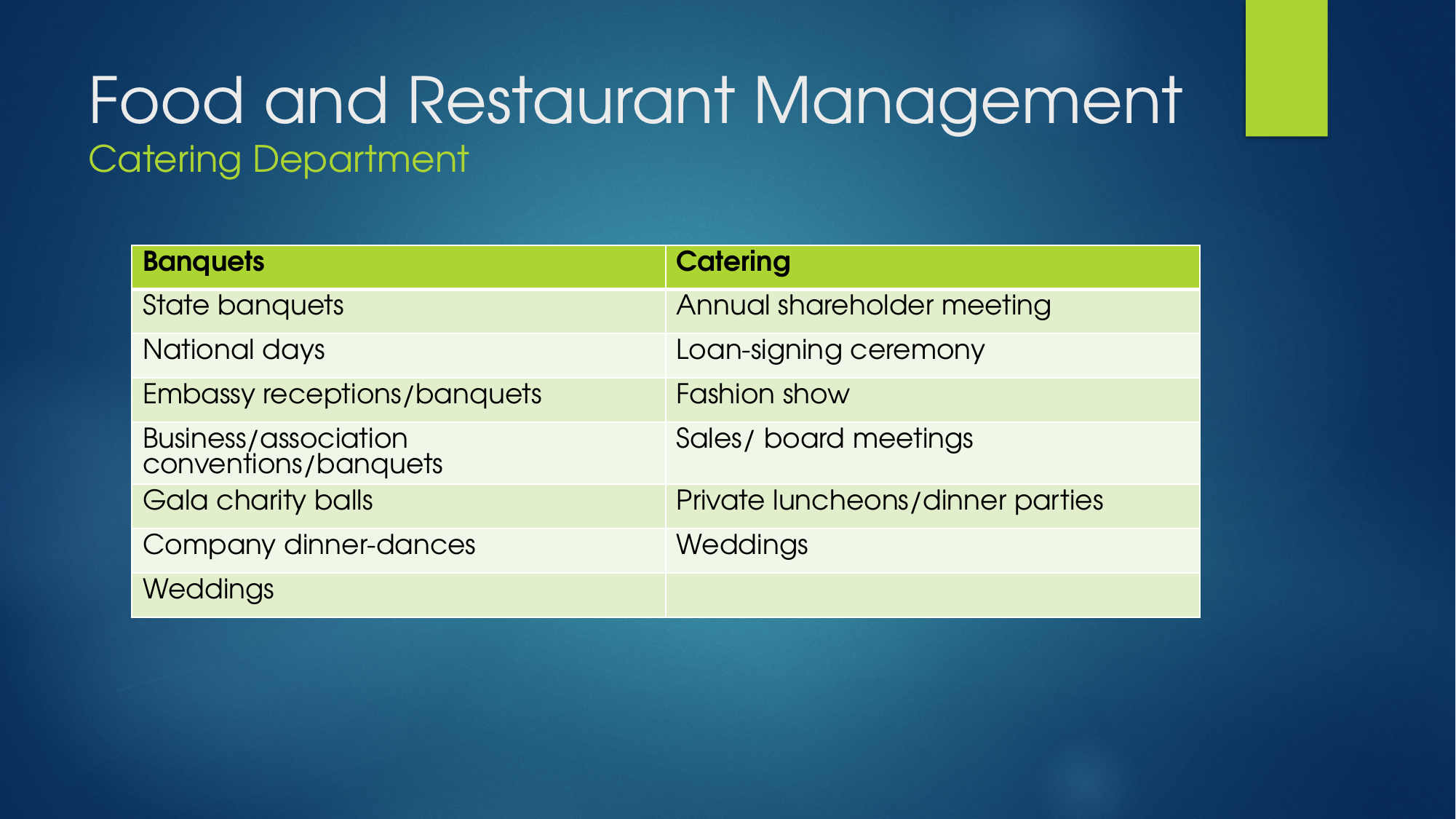

# Food and Restaurant Management Catering Department
| Banquets | Catering |
| --- | --- |
| State banquets | Annual shareholder meeting |
| National days | Loan-signing ceremony |
| Embassy receptions/banquets | Fashion show |
| Business/association conventions/banquets | Sales/ board meetings |
| Gala charity balls | Private luncheons/dinner parties |
| Company dinner-dances | Weddings |
| Weddings |  |